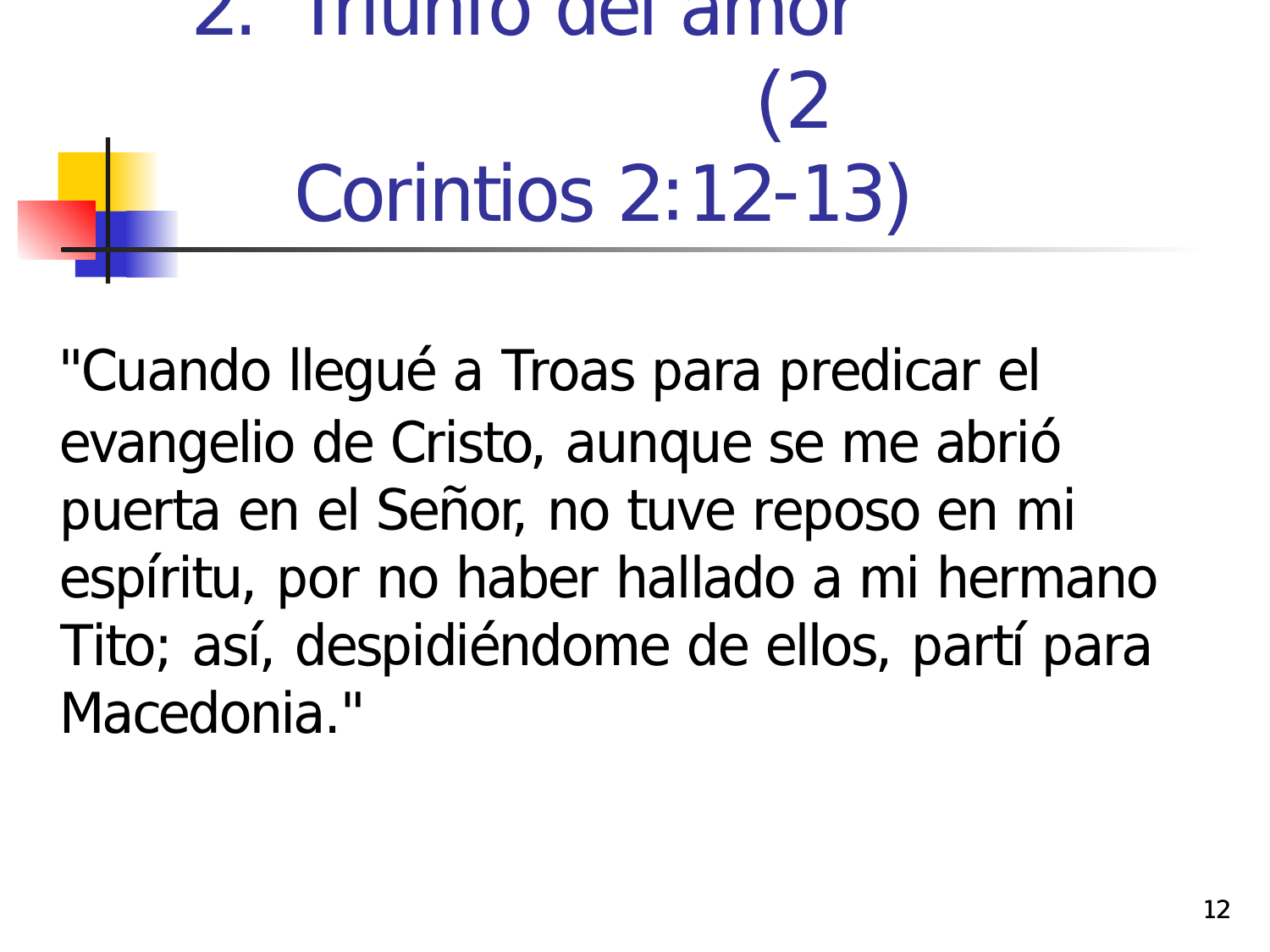

# Triunfo del amor                            (2 Corintios 2:12-13)
	"Cuando llegué a Troas para predicar el evangelio de Cristo, aunque se me abrió puerta en el Señor, no tuve reposo en mi espíritu, por no haber hallado a mi hermano Tito; así, despidiéndome de ellos, partí para Macedonia."

12
12